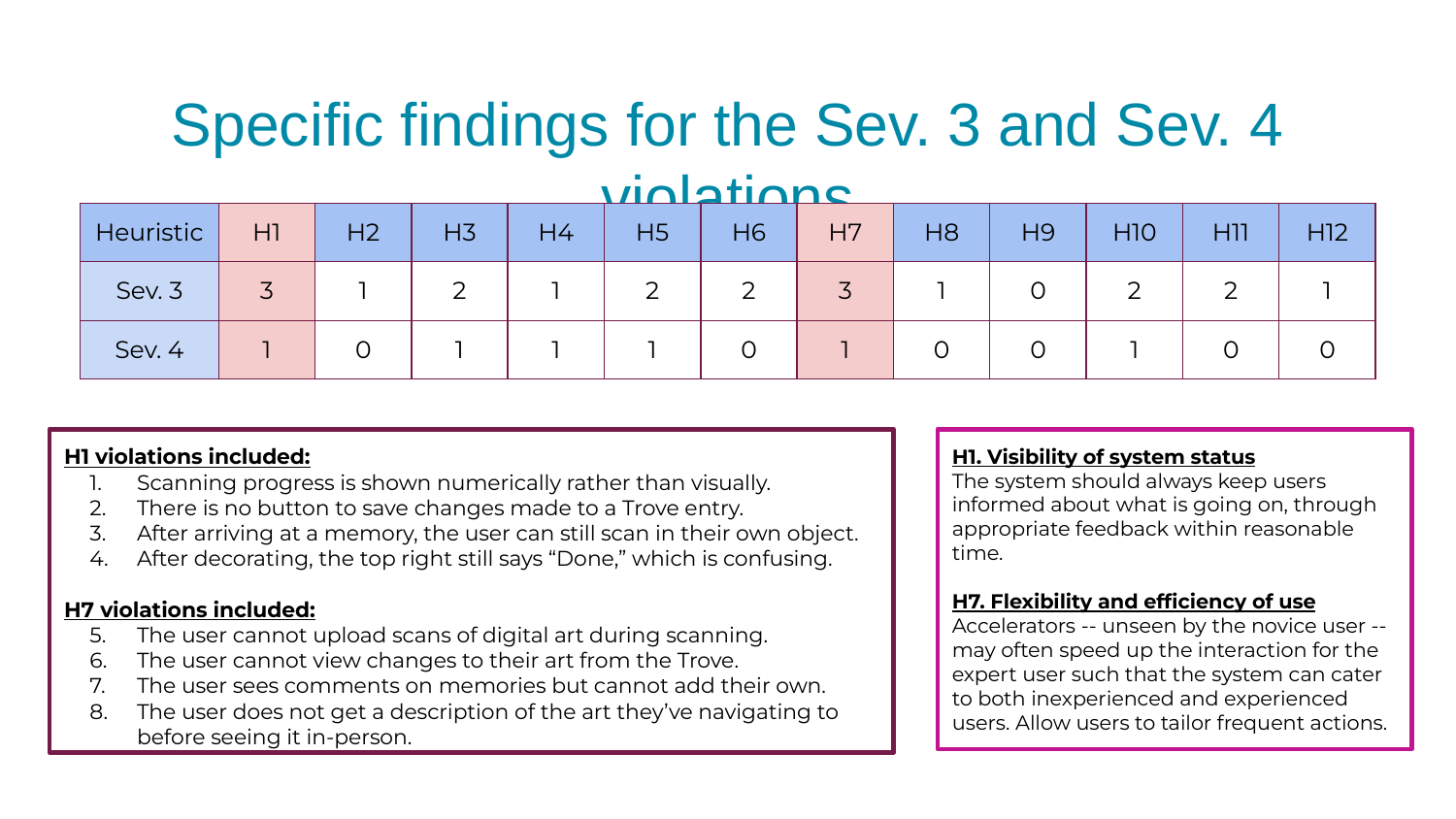

# Specific findings for the Sev. 3 and Sev. 4 violations
| Heuristic | H1 | H2 | H3 | H4 | H5 | H6 | H7 | H8 | H9 | H10 | H11 | H12 |
| --- | --- | --- | --- | --- | --- | --- | --- | --- | --- | --- | --- | --- |
| Sev. 3 | 3 | 1 | 2 | 1 | 2 | 2 | 3 | 1 | 0 | 2 | 2 | 1 |
| Sev. 4 | 1 | 0 | 1 | 1 | 1 | 0 | 1 | 0 | 0 | 1 | 0 | 0 |
H1 violations included:
Scanning progress is shown numerically rather than visually.
There is no button to save changes made to a Trove entry.
After arriving at a memory, the user can still scan in their own object.
After decorating, the top right still says “Done,” which is confusing.

H7 violations included:
The user cannot upload scans of digital art during scanning.
The user cannot view changes to their art from the Trove.
The user sees comments on memories but cannot add their own.
The user does not get a description of the art they’ve navigating to before seeing it in-person.
H1. Visibility of system status
The system should always keep users informed about what is going on, through appropriate feedback within reasonable time.

H7. Flexibility and efficiency of use
Accelerators -- unseen by the novice user -- may often speed up the interaction for the expert user such that the system can cater to both inexperienced and experienced users. Allow users to tailor frequent actions.